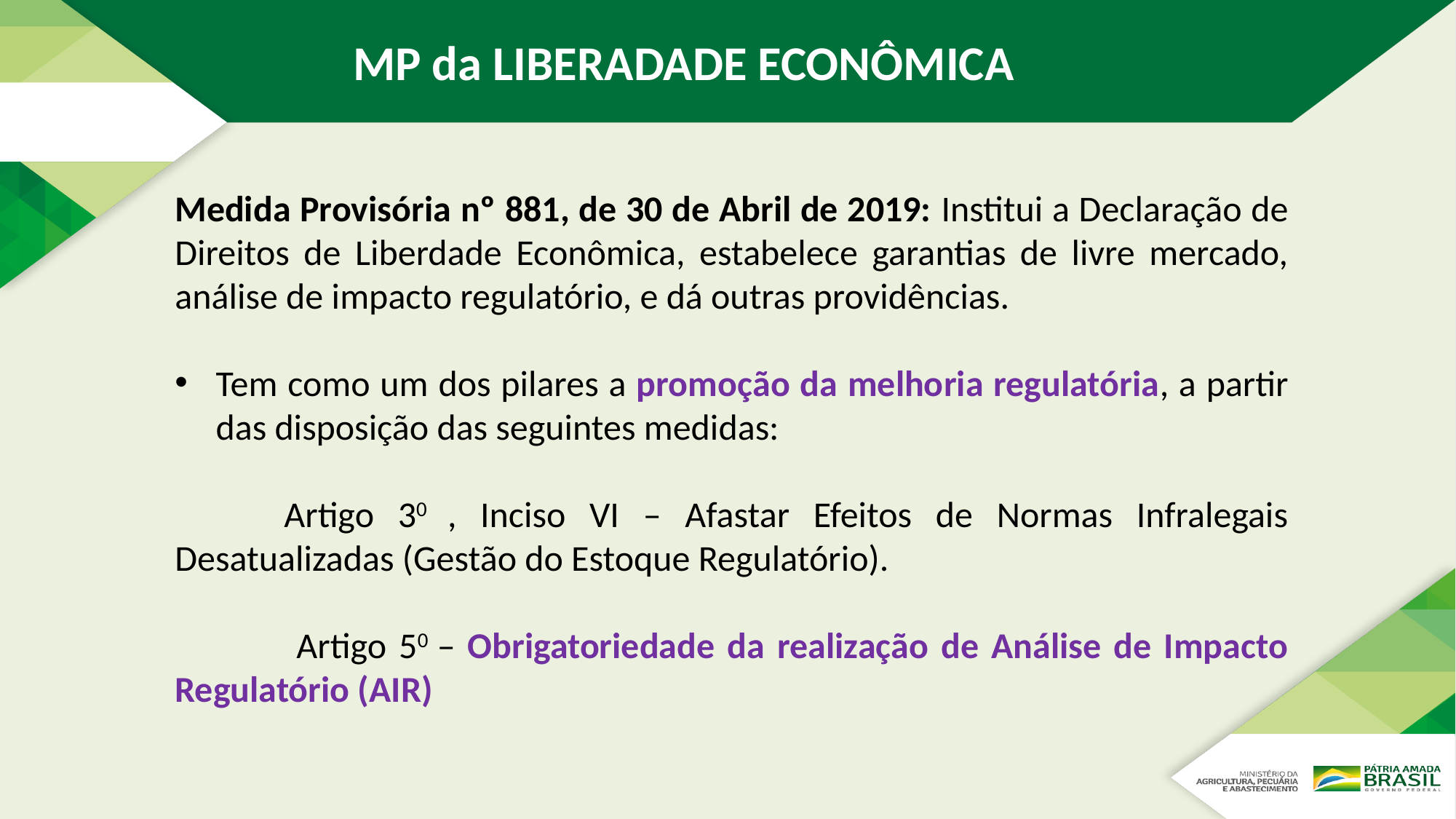

MP da LIBERADADE ECONÔMICA

Medida Provisória nº 881, de 30 de Abril de 2019: Institui a Declaração de Direitos de Liberdade Econômica, estabelece garantias de livre mercado, análise de impacto regulatório, e dá outras providências.

Tem como um dos pilares a promoção da melhoria regulatória, a partir das disposição das seguintes medidas:

	Artigo 30 , Inciso VI – Afastar Efeitos de Normas Infralegais Desatualizadas (Gestão do Estoque Regulatório).

	 Artigo 50 – Obrigatoriedade da realização de Análise de Impacto Regulatório (AIR)